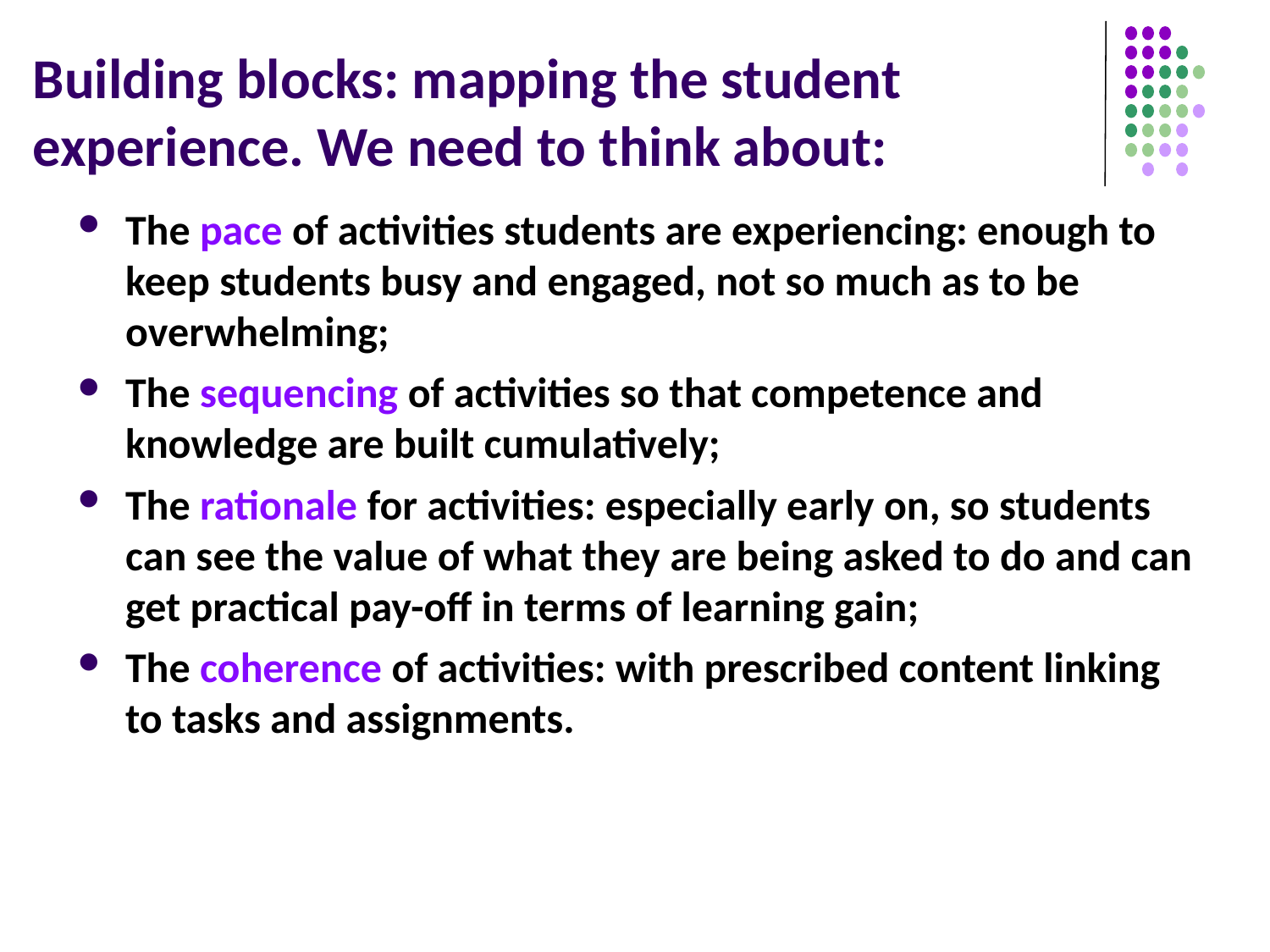

# Building blocks: mapping the student experience. We need to think about:
The pace of activities students are experiencing: enough to keep students busy and engaged, not so much as to be overwhelming;
The sequencing of activities so that competence and knowledge are built cumulatively;
The rationale for activities: especially early on, so students can see the value of what they are being asked to do and can get practical pay-off in terms of learning gain;
The coherence of activities: with prescribed content linking to tasks and assignments.